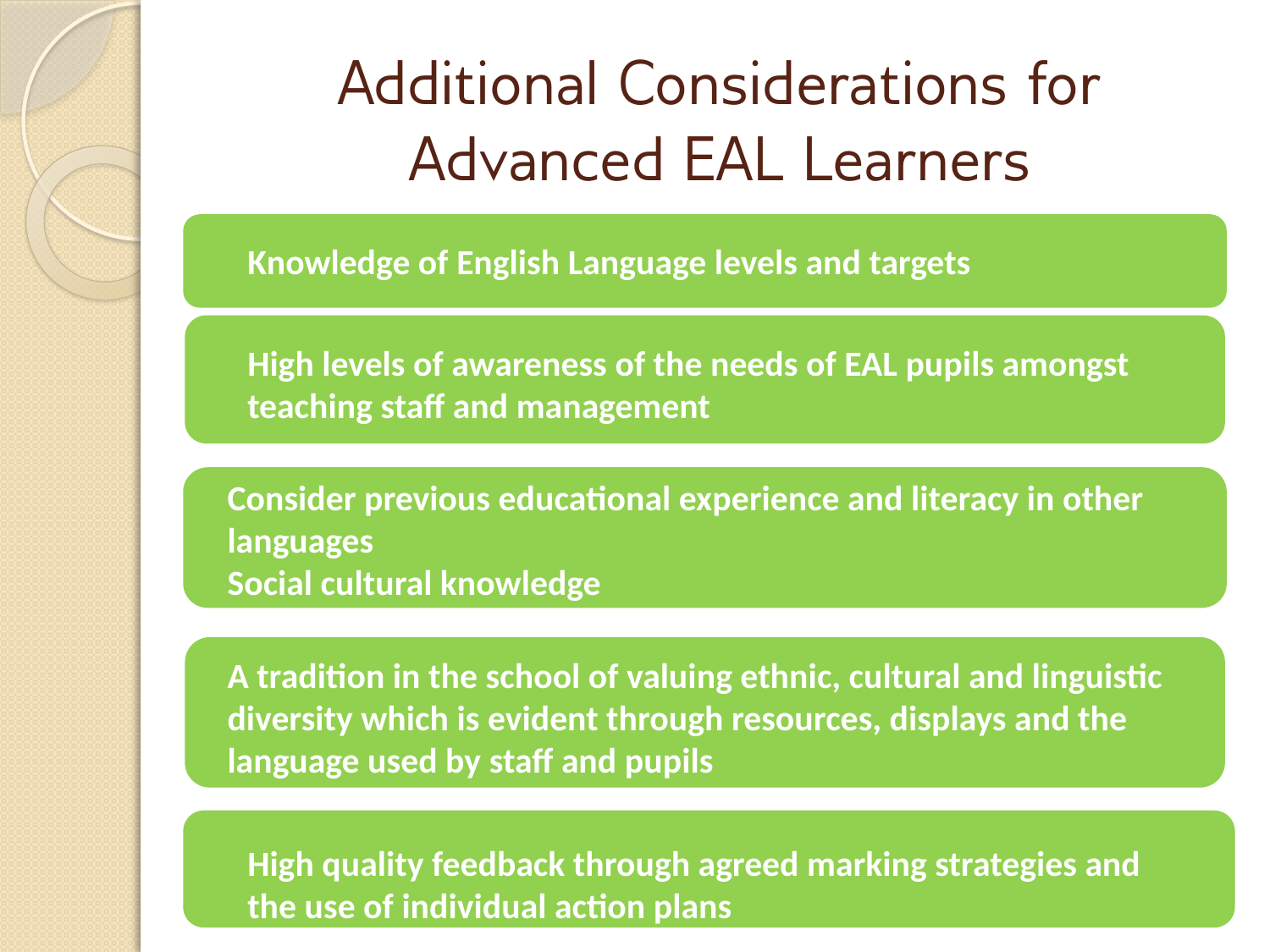

# Additional Considerations for Advanced EAL Learners

Knowledge of English Language levels and targets

High levels of awareness of the needs of EAL pupils amongst teaching staff and management

Consider previous educational experience and literacy in other languages
Social cultural knowledge

A tradition in the school of valuing ethnic, cultural and linguistic diversity which is evident through resources, displays and the language used by staff and pupils

High quality feedback through agreed marking strategies and the use of individual action plans